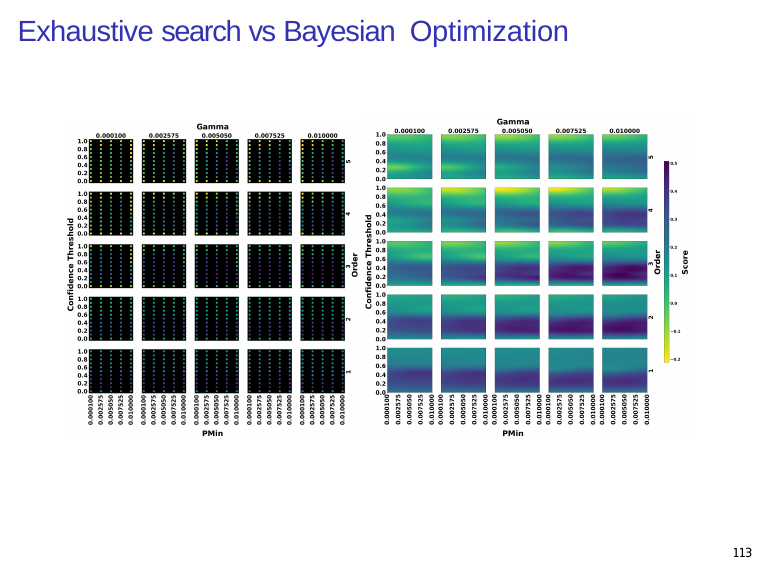

# Exhaustive search vs Bayesian Optimization

113